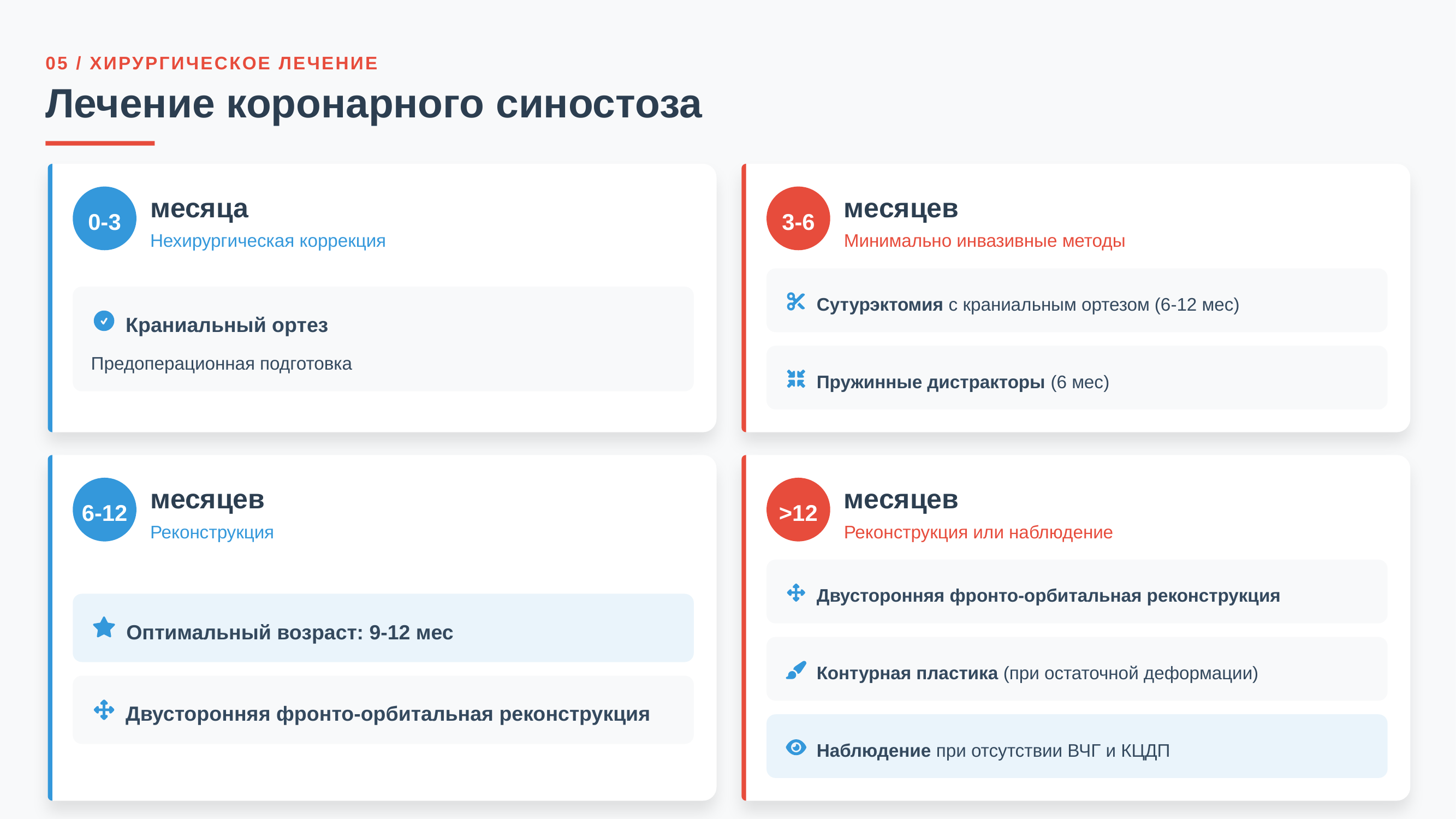

05 / ХИРУРГИЧЕСКОЕ ЛЕЧЕНИЕ
Лечение коронарного синостоза

0-3

месяца
3-6

месяцев
Нехирургическая коррекция
Минимально инвазивные методы

Сутурэктомия с краниальным ортезом (6-12 мес)

Краниальный ортез

Предоперационная подготовка

Пружинные дистракторы (6 мес)

6-12

месяцев
>12

месяцев
Реконструкция
Реконструкция или наблюдение

Двусторонняя фронто-орбитальная реконструкция

Оптимальный возраст: 9-12 мес

Контурная пластика (при остаточной деформации)

Двусторонняя фронто-орбитальная реконструкция

Наблюдение при отсутствии ВЧГ и КЦДП